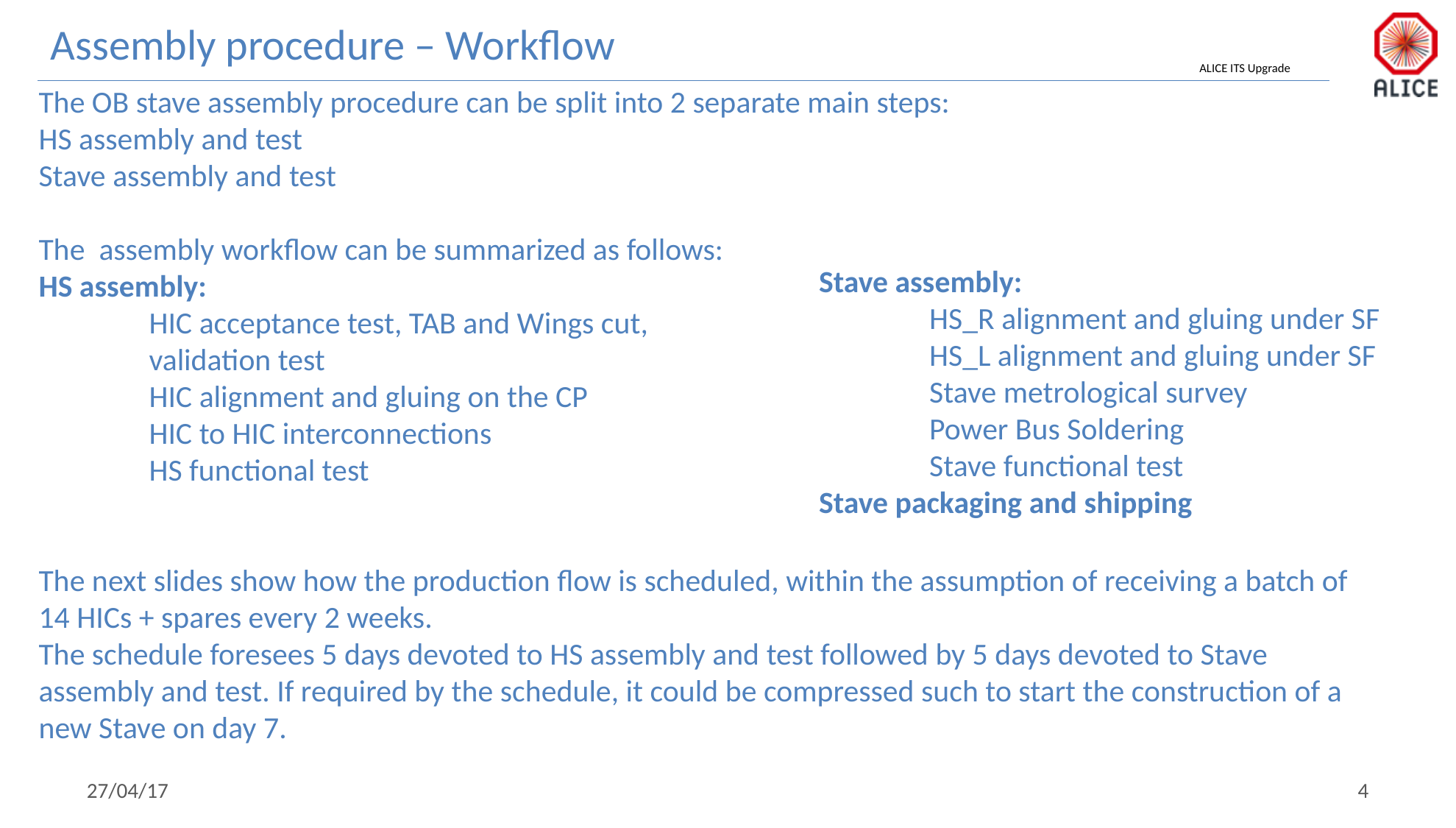

Assembly procedure – Workflow
The OB stave assembly procedure can be split into 2 separate main steps:
HS assembly and test
Stave assembly and test

The  assembly workflow can be summarized as follows:
HS assembly:
	HIC acceptance test, TAB and Wings cut,
	validation test
	HIC alignment and gluing on the CP
	HIC to HIC interconnections
	HS functional test

The next slides show how the production flow is scheduled, within the assumption of receiving a batch of 14 HICs + spares every 2 weeks.
The schedule foresees 5 days devoted to HS assembly and test followed by 5 days devoted to Stave assembly and test. If required by the schedule, it could be compressed such to start the construction of a new Stave on day 7.

Stave assembly:
	HS_R alignment and gluing under SF
	HS_L alignment and gluing under SF
	Stave metrological survey
	Power Bus Soldering
	Stave functional test
Stave packaging and shipping

27/04/17
4